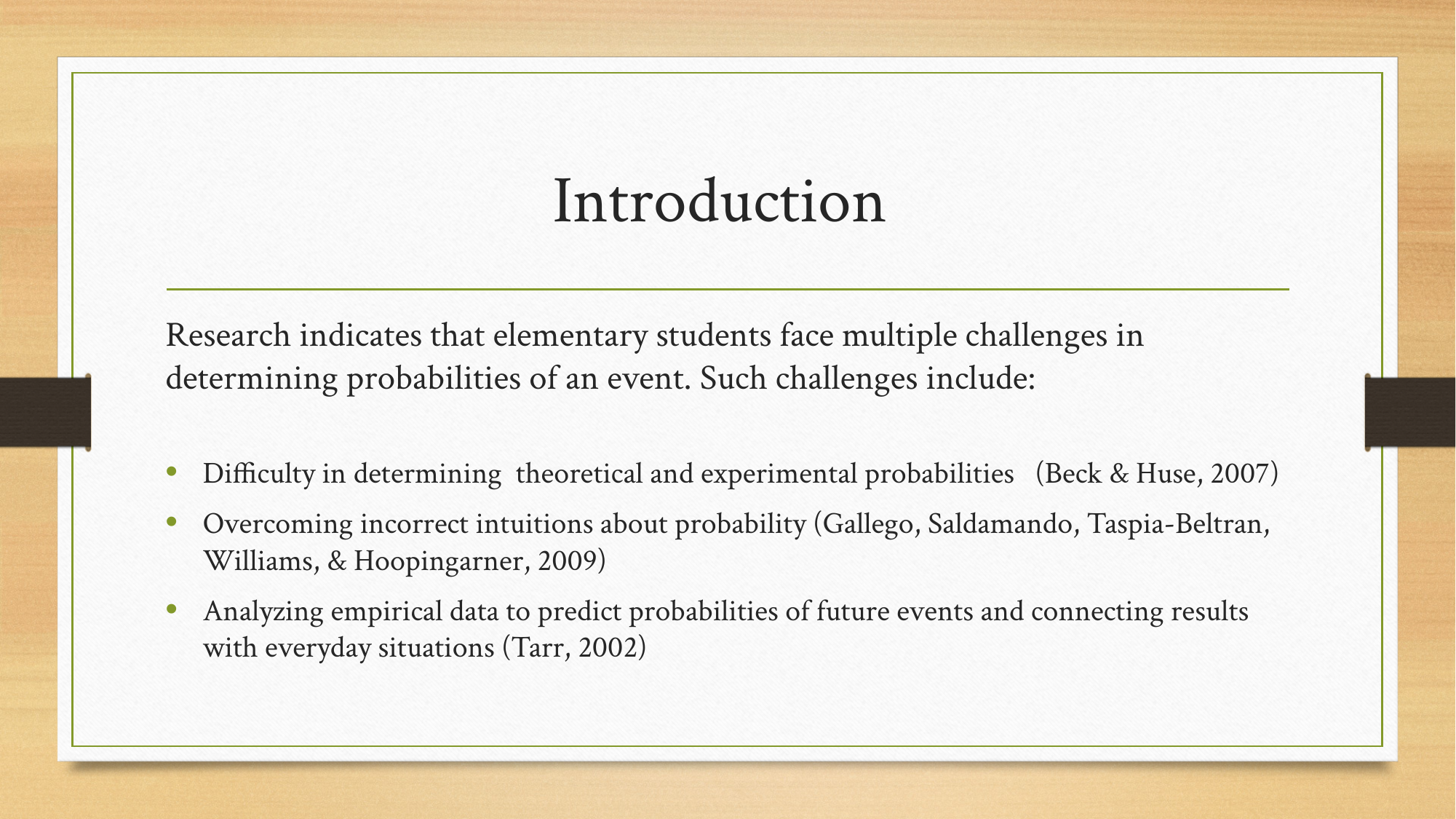

# Introduction
Research indicates that elementary students face multiple challenges in determining probabilities of an event. Such challenges include:
Difficulty in determining  theoretical and experimental probabilities   (Beck & Huse, 2007)
Overcoming incorrect intuitions about probability (Gallego, Saldamando, Taspia-Beltran, Williams, & Hoopingarner, 2009)
Analyzing empirical data to predict probabilities of future events and connecting results with everyday situations (Tarr, 2002)